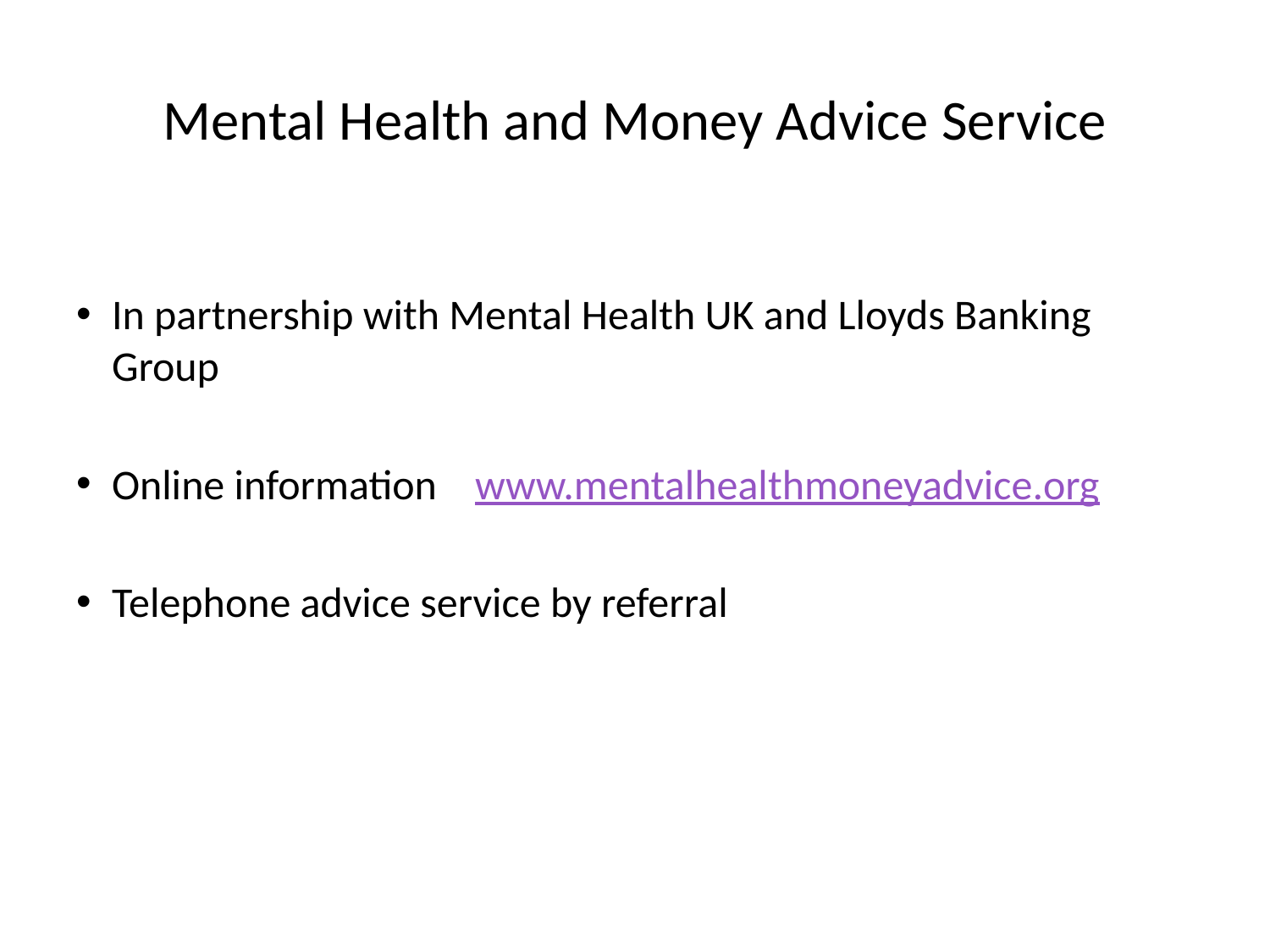

# Mental Health and Money Advice Service

In partnership with Mental Health UK and Lloyds Banking Group

Online information    www.mentalhealthmoneyadvice.org

Telephone advice service by referral